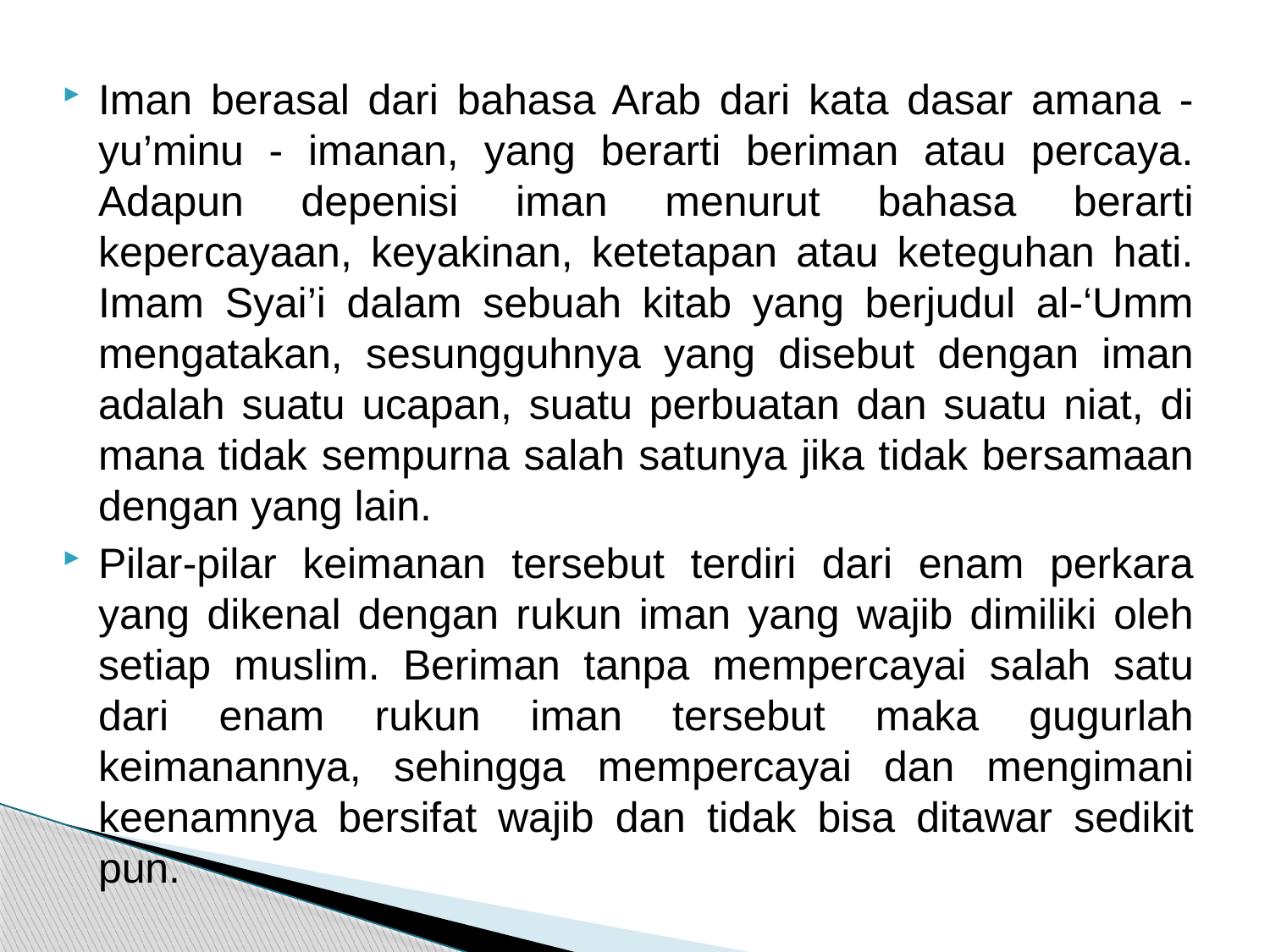

Iman berasal dari bahasa Arab dari kata dasar amana - yu’minu - imanan, yang berarti beriman atau percaya. Adapun depenisi iman menurut bahasa berarti kepercayaan, keyakinan, ketetapan atau keteguhan hati. Imam Syai’i dalam sebuah kitab yang berjudul al-‘Umm mengatakan, sesungguhnya yang disebut dengan iman adalah suatu ucapan, suatu perbuatan dan suatu niat, di mana tidak sempurna salah satunya jika tidak bersamaan dengan yang lain.
Pilar-pilar keimanan tersebut terdiri dari enam perkara yang dikenal dengan rukun iman yang wajib dimiliki oleh setiap muslim. Beriman tanpa mempercayai salah satu dari enam rukun iman tersebut maka gugurlah keimanannya, sehingga mempercayai dan mengimani keenamnya bersifat wajib dan tidak bisa ditawar sedikit pun.